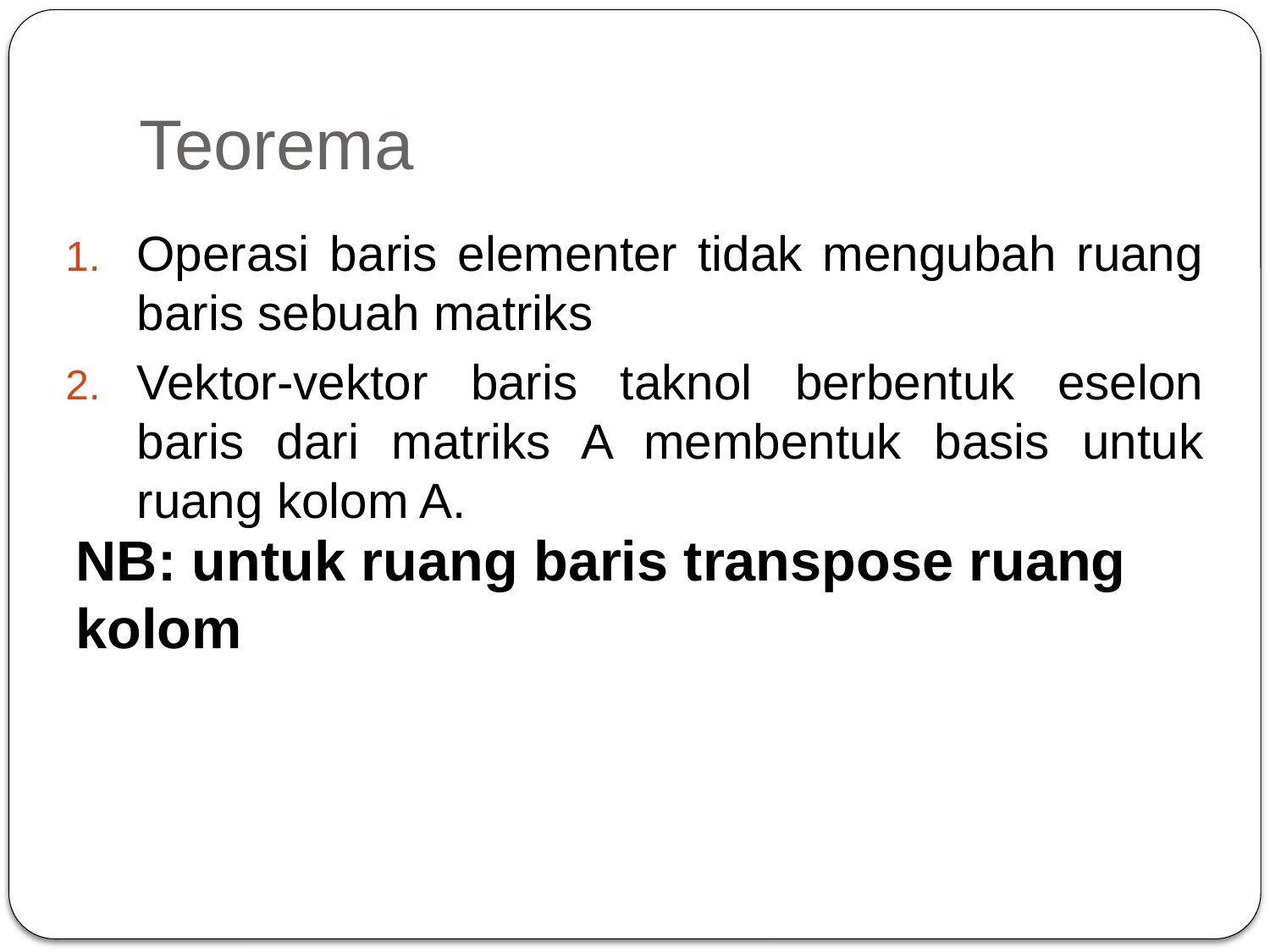

# Teorema
Operasi baris elementer tidak mengubah ruang baris sebuah matriks
Vektor-vektor baris taknol berbentuk eselon baris dari matriks A membentuk basis untuk ruang kolom A.
NB: untuk ruang baris transpose ruang kolom